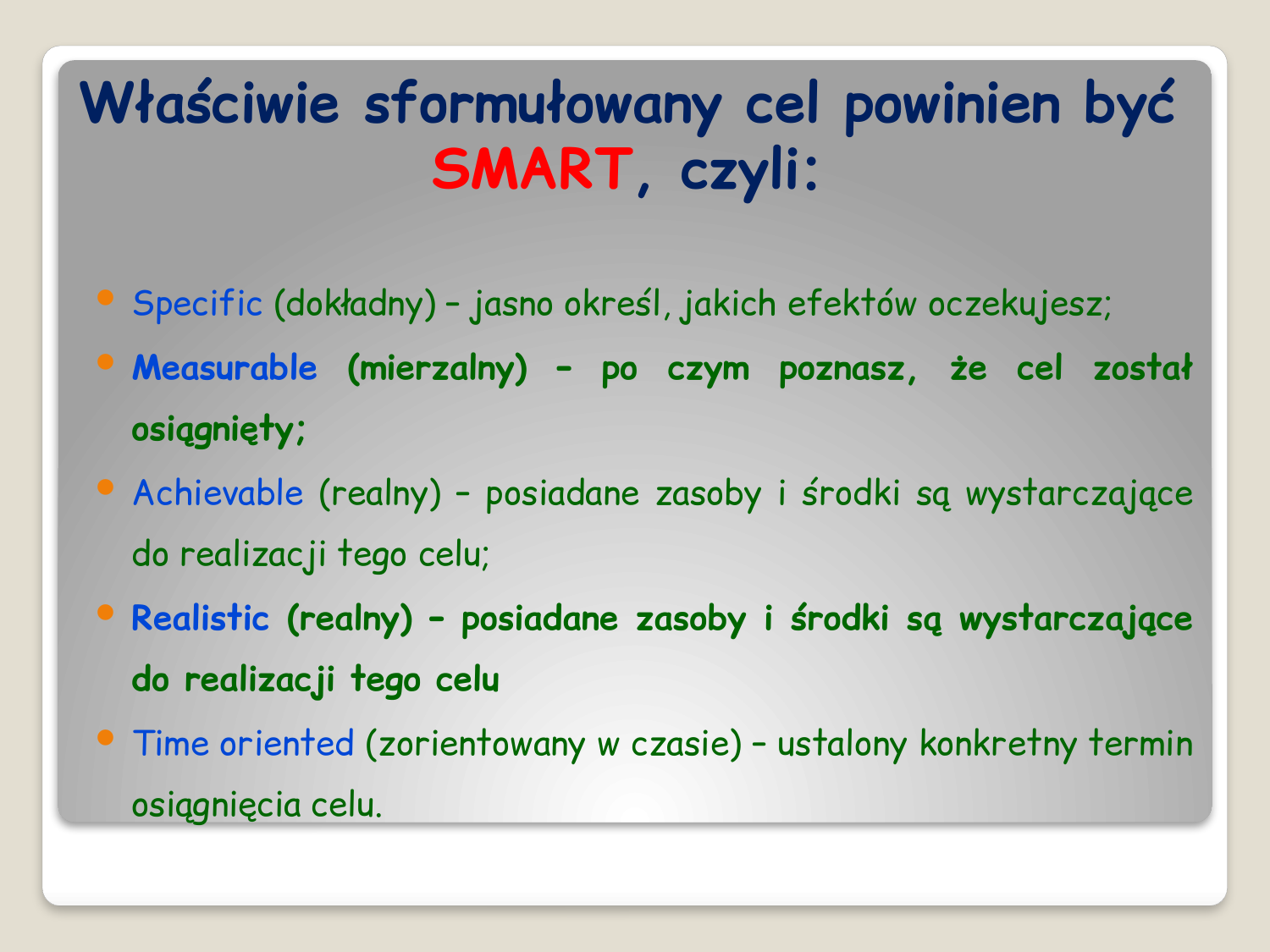

# Właściwie sformułowany cel powinien być SMART, czyli:
Specific (dokładny) – jasno określ, jakich efektów oczekujesz;
Measurable (mierzalny) – po czym poznasz, że cel został osiągnięty;
Achievable (realny) – posiadane zasoby i środki są wystarczające do realizacji tego celu;
Realistic (realny) – posiadane zasoby i środki są wystarczające do realizacji tego celu
Time oriented (zorientowany w czasie) – ustalony konkretny termin osiągnięcia celu.